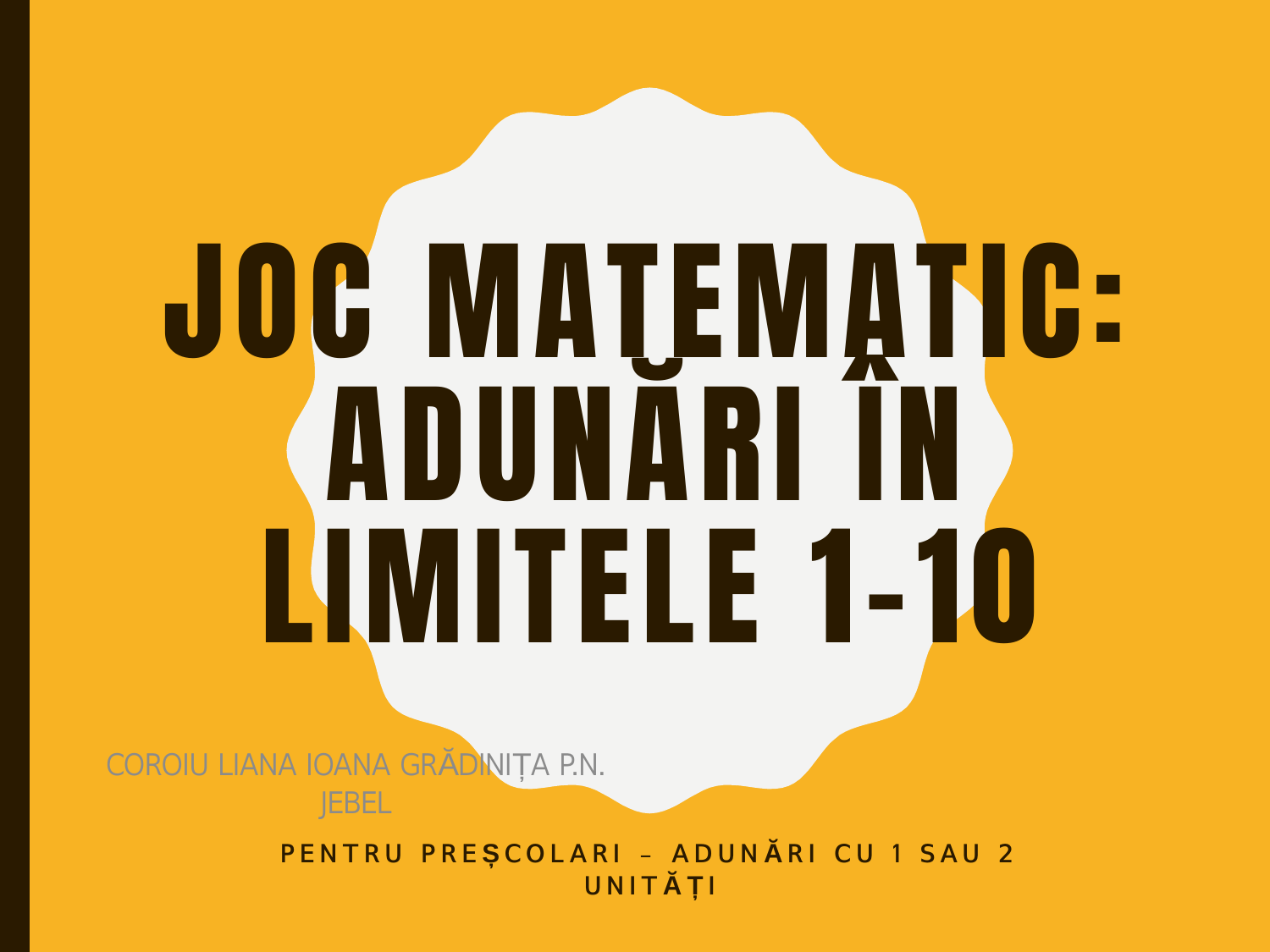

# Joc matematic: Adunări în limitele 1-10
COROIU LIANA IOANA GRĂDINIȚA P.N. JEBEL
Pentru preșcolari – Adunări cu 1 sau 2 unități